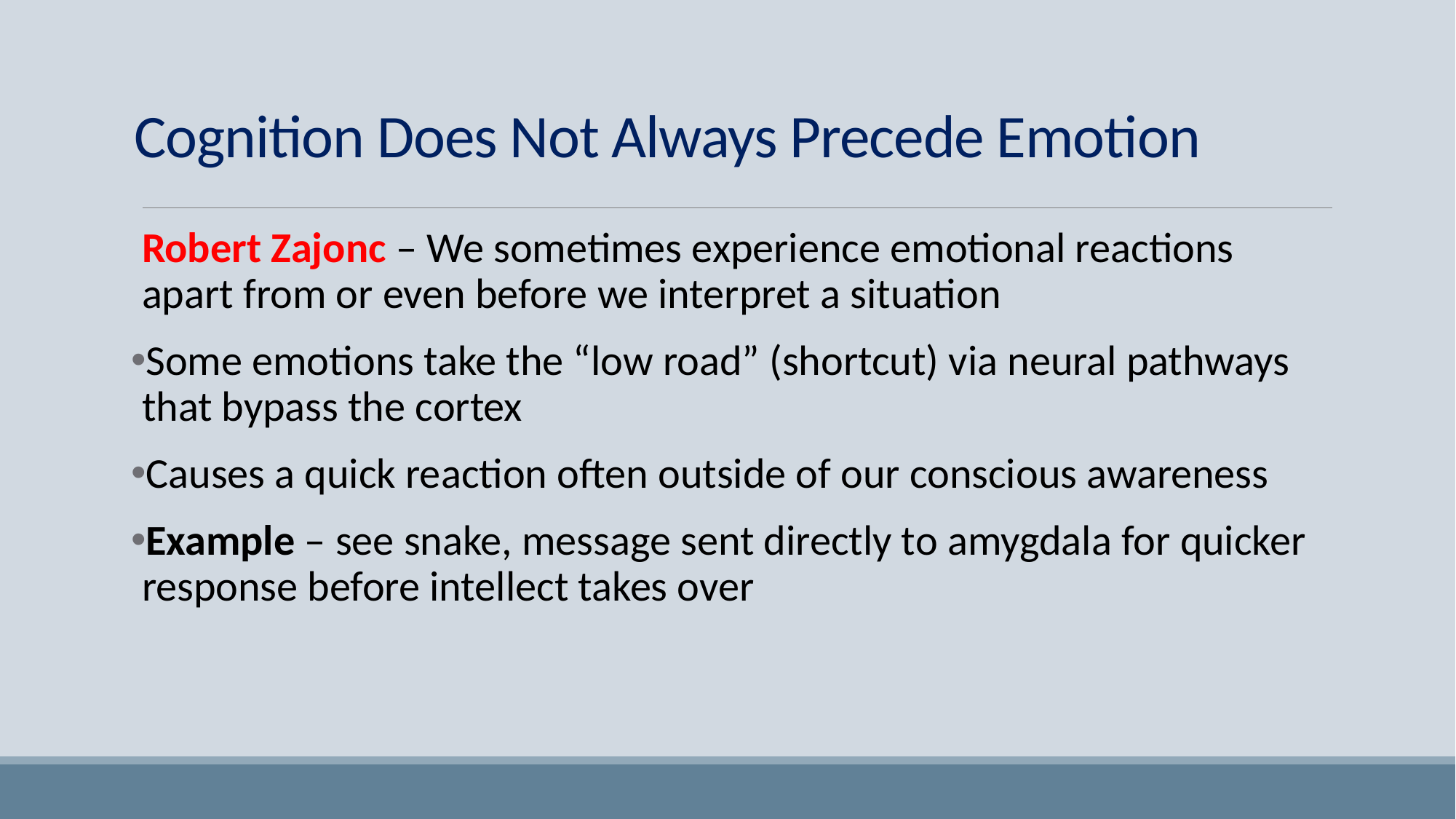

# Cognition Does Not Always Precede Emotion
Robert Zajonc – We sometimes experience emotional reactions apart from or even before we interpret a situation
Some emotions take the “low road” (shortcut) via neural pathways that bypass the cortex
Causes a quick reaction often outside of our conscious awareness
Example – see snake, message sent directly to amygdala for quicker response before intellect takes over